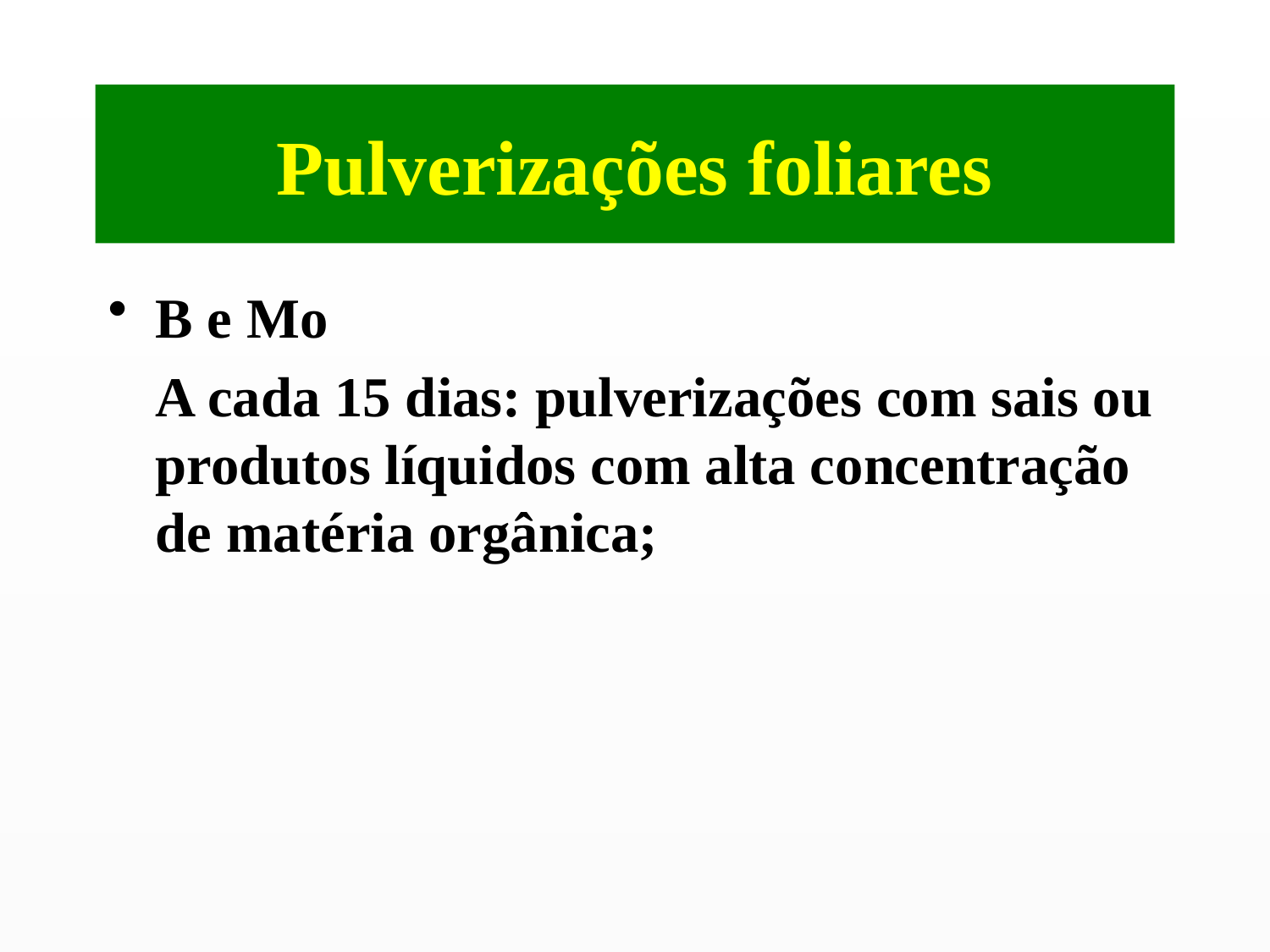

# Pulverizações foliares
B e Mo
	A cada 15 dias: pulverizações com sais ou produtos líquidos com alta concentração de matéria orgânica;